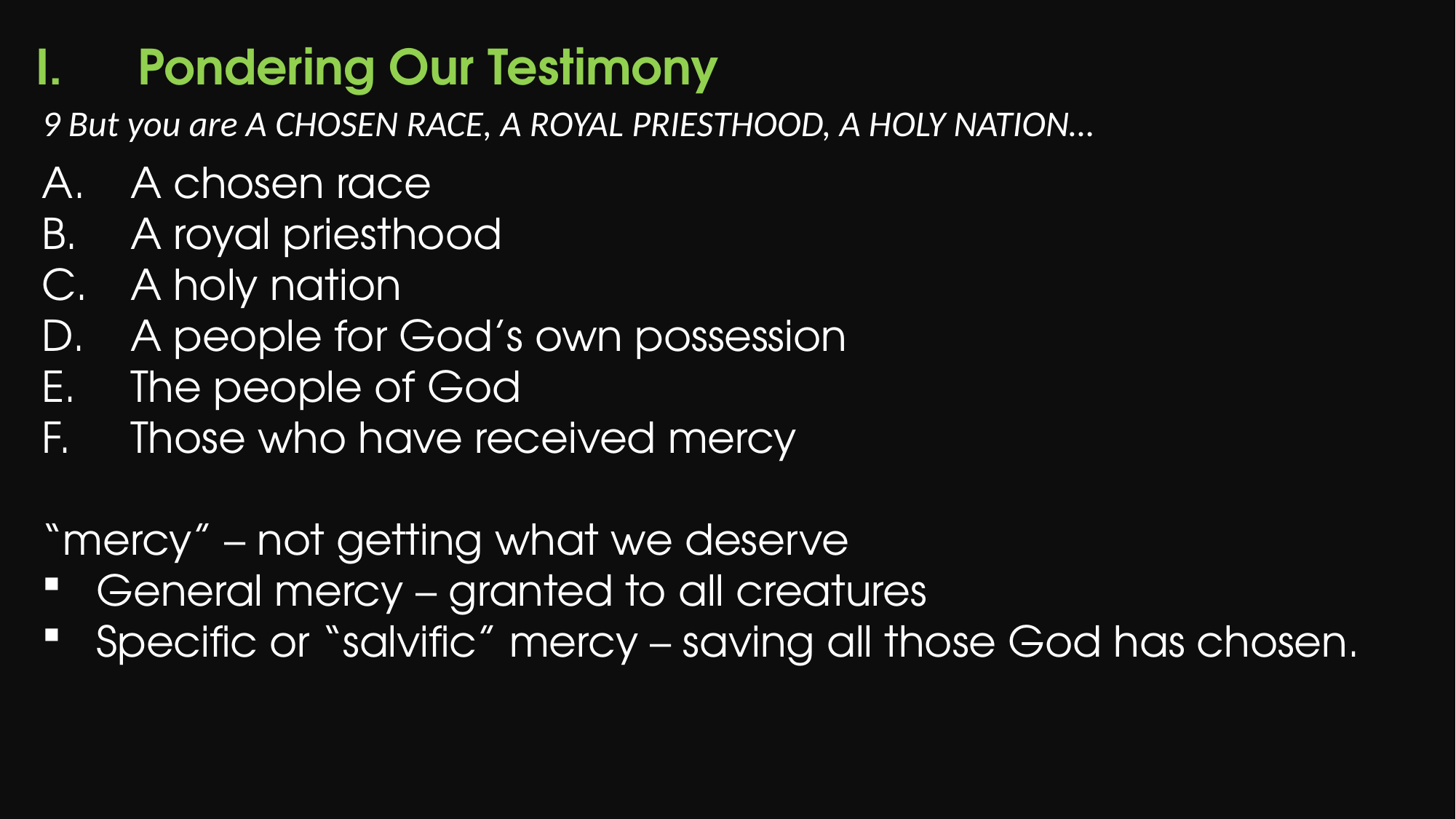

Pondering Our Testimony
9 But you are A CHOSEN RACE, A ROYAL PRIESTHOOD, A HOLY NATION…
A chosen race
A royal priesthood
A holy nation
A people for God’s own possession
The people of God
Those who have received mercy

“mercy” – not getting what we deserve
General mercy – granted to all creatures
Specific or “salvific” mercy – saving all those God has chosen.